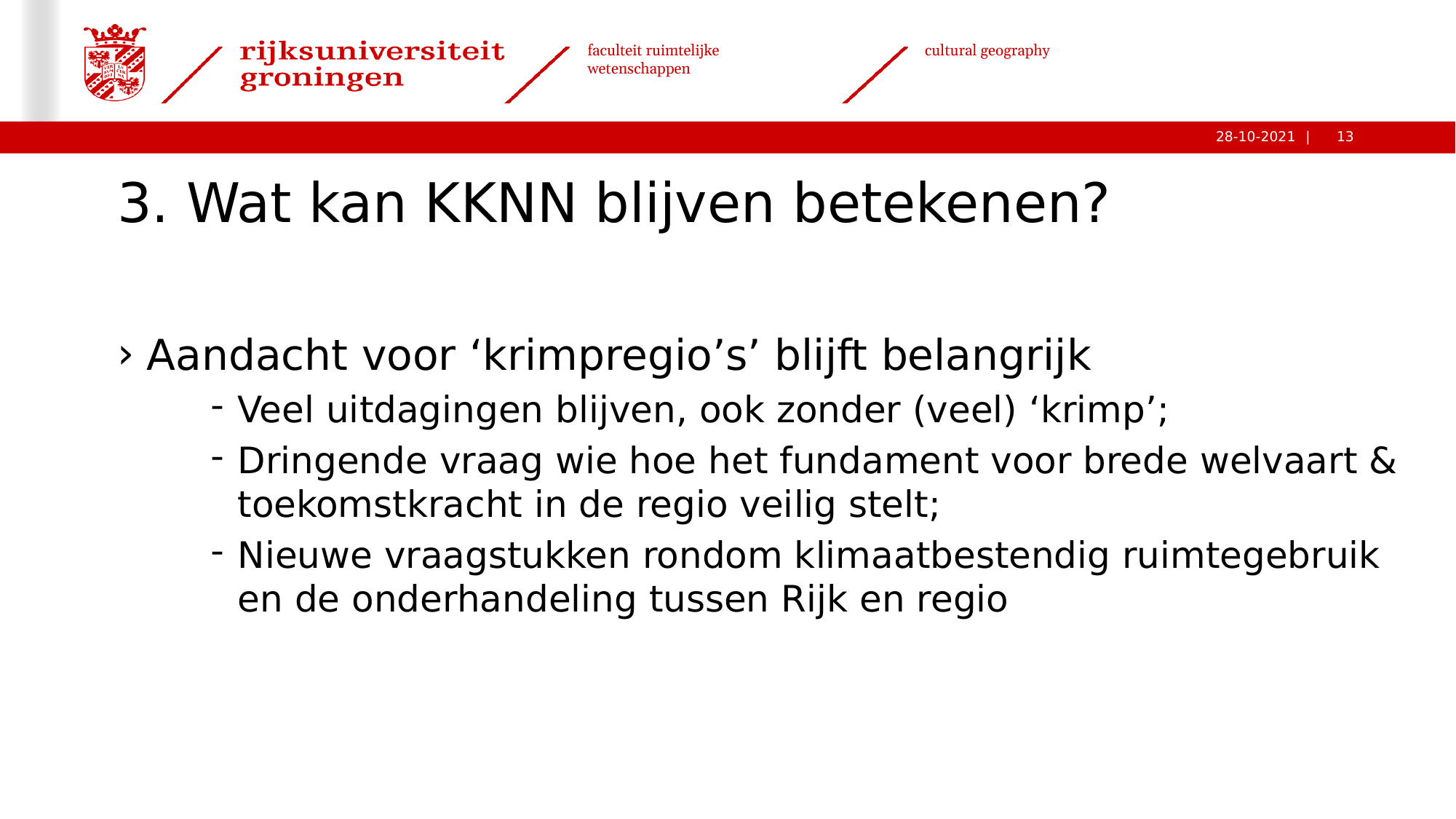

# 3. Wat kan KKNN blijven betekenen?
Aandacht voor ‘krimpregio’s’ blijft belangrijk
Veel uitdagingen blijven, ook zonder (veel) ‘krimp’;
Dringende vraag wie hoe het fundament voor brede welvaart & toekomstkracht in de regio veilig stelt;
Nieuwe vraagstukken rondom klimaatbestendig ruimtegebruik en de onderhandeling tussen Rijk en regio